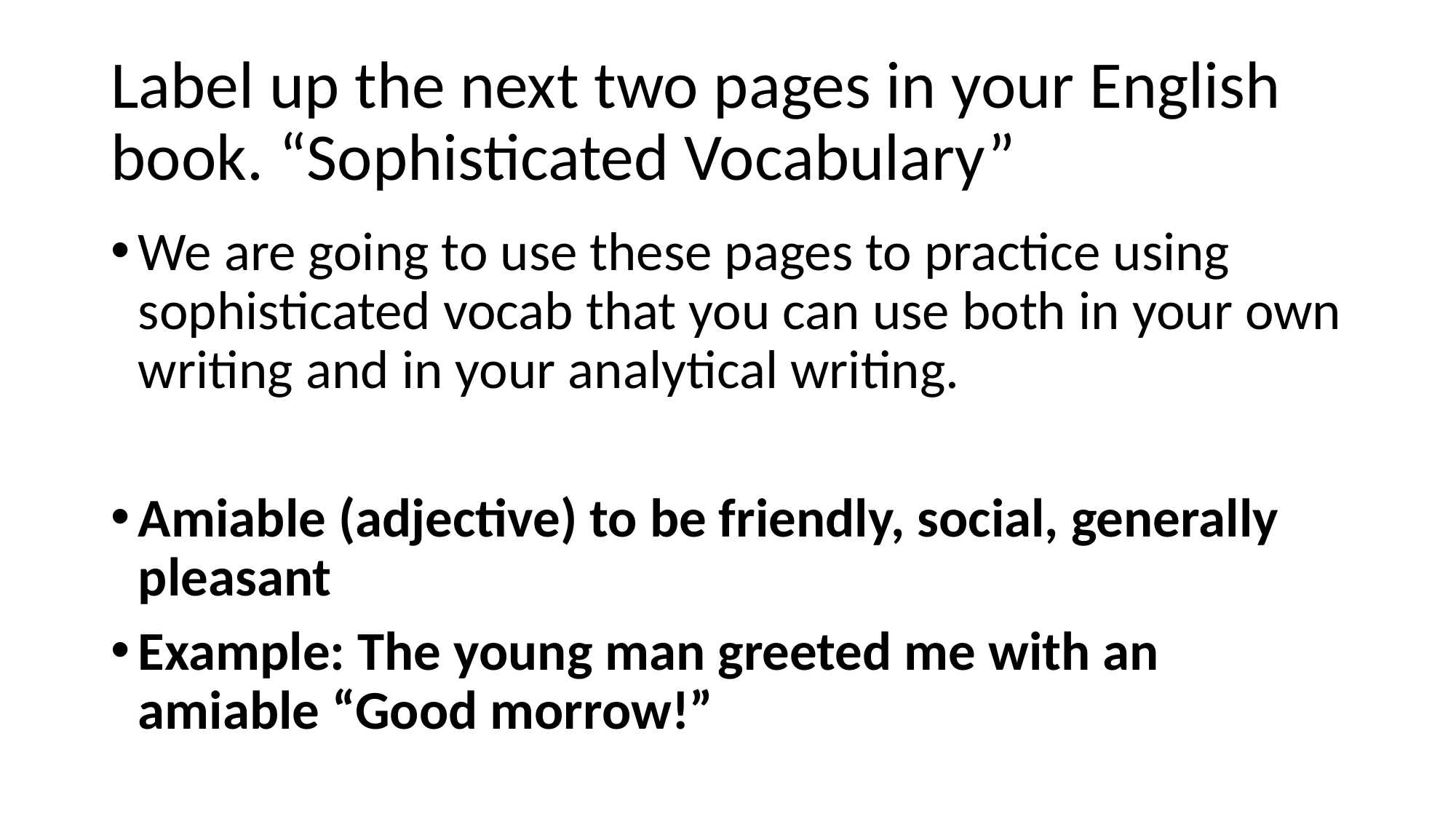

# Label up the next two pages in your English book. “Sophisticated Vocabulary”
We are going to use these pages to practice using sophisticated vocab that you can use both in your own writing and in your analytical writing.

Amiable (adjective) to be friendly, social, generally pleasant
Example: The young man greeted me with an amiable “Good morrow!”